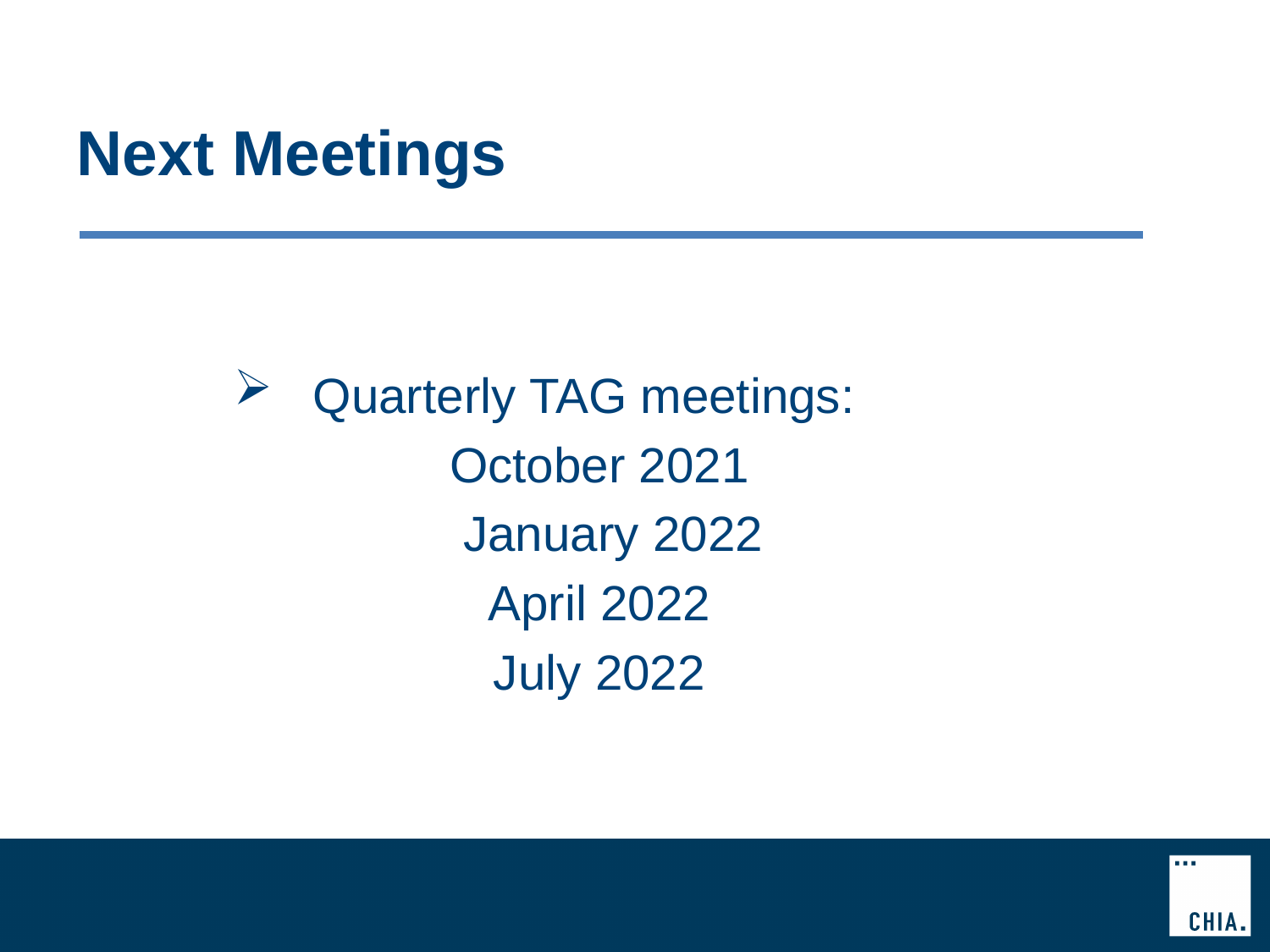

# Next Meetings

Quarterly TAG meetings:
October 2021
  January 2022
April 2022
July 2022